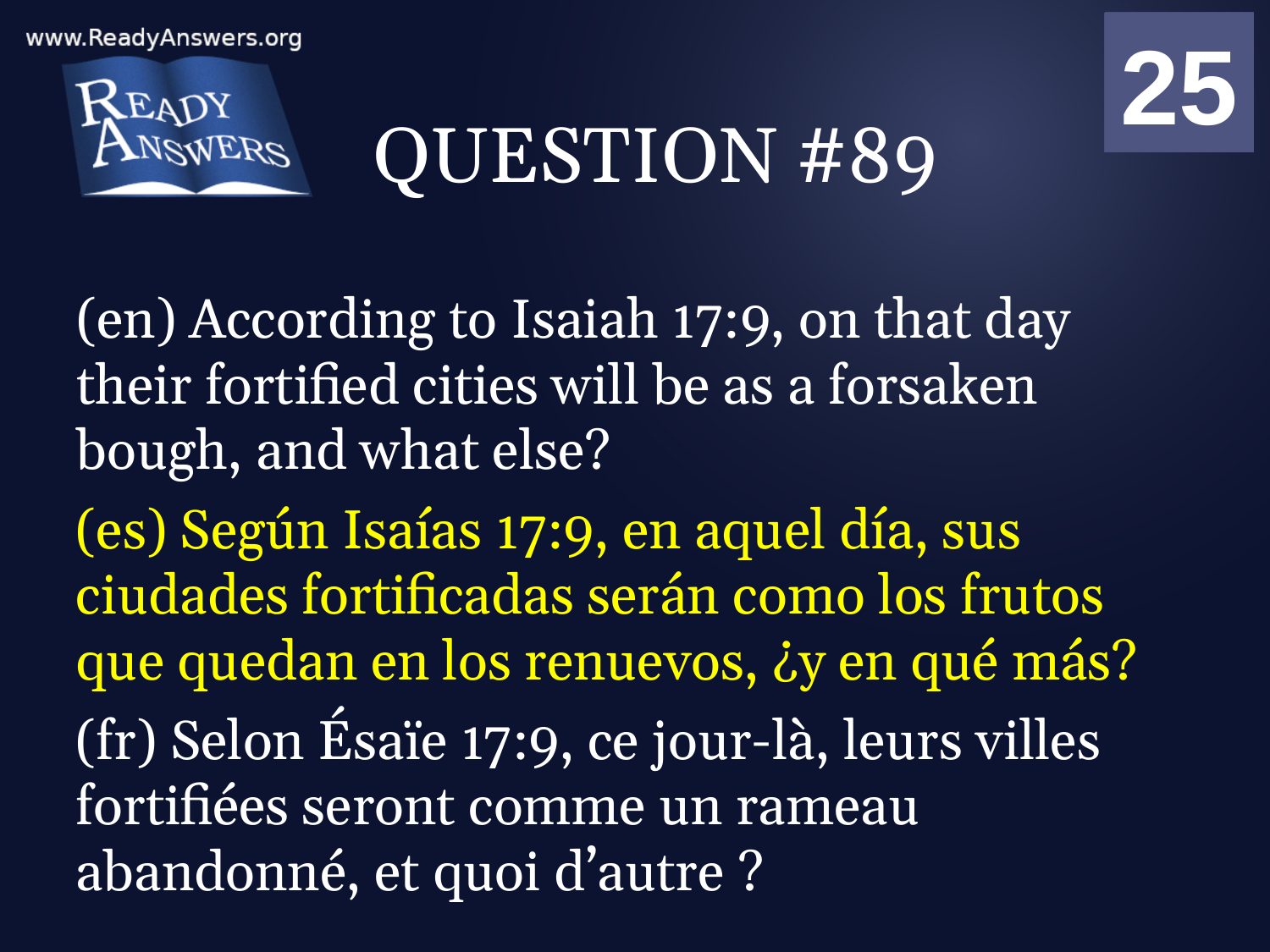

01
02
03
04
05
06
07
08
09
10
11
12
13
14
15
16
17
18
19
20
21
22
23
24
25
00
# QUESTION #89
(en) According to Isaiah 17:9, on that day their fortified cities will be as a forsaken bough, and what else?
(es) Según Isaías 17:9, en aquel día, sus ciudades fortificadas serán como los frutos que quedan en los renuevos, ¿y en qué más?
(fr) Selon Ésaïe 17:9, ce jour-là, leurs villes fortifiées seront comme un rameau abandonné, et quoi d’autre ?